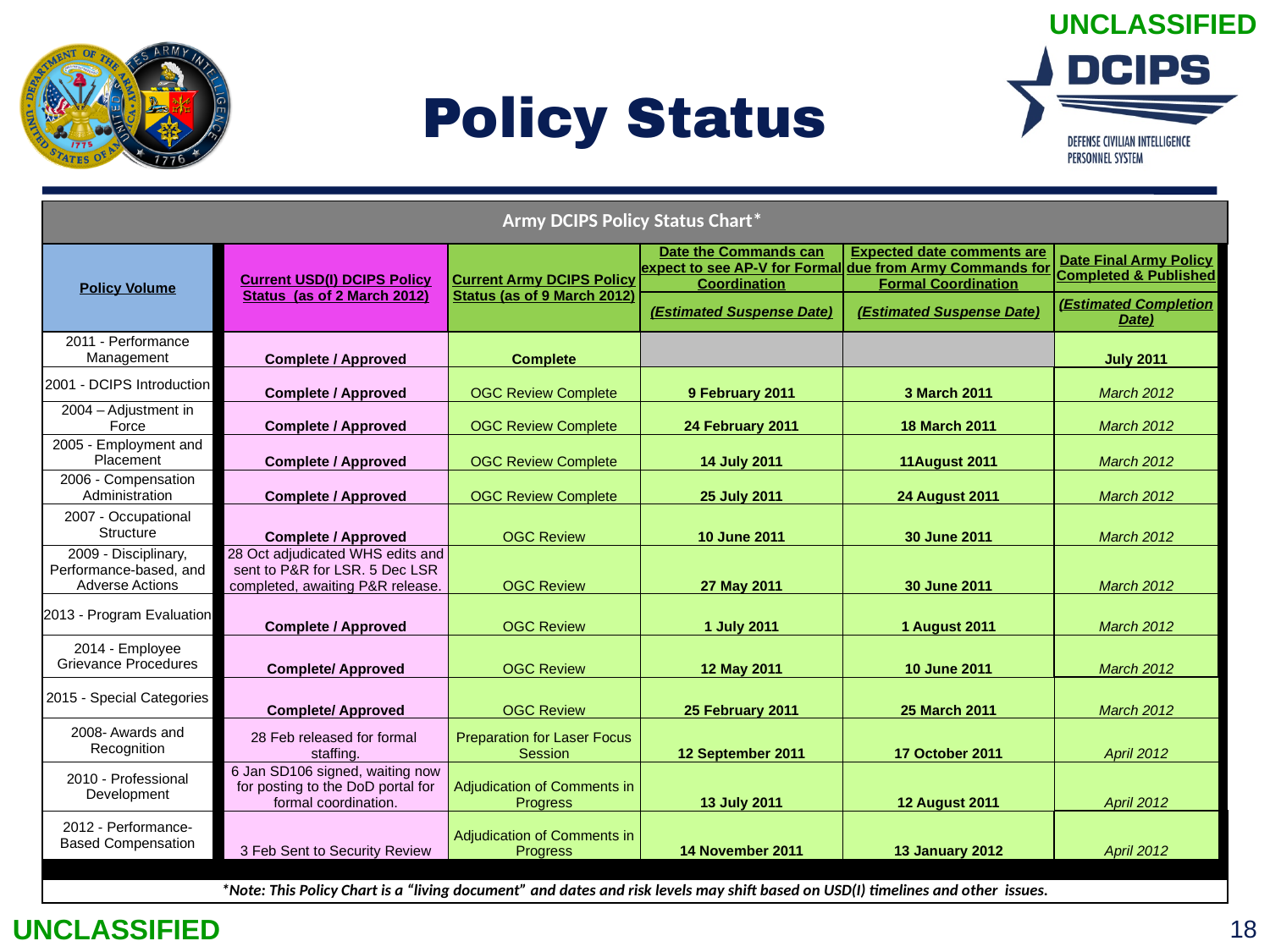

Policy Status
| Army DCIPS Policy Status Chart\* |  |  |  |  |  |  |  |
| --- | --- | --- | --- | --- | --- | --- | --- |
| Policy Volume |  | Current USD(I) DCIPS Policy Status (as of 2 March 2012) | Current Army DCIPS Policy Status (as of 9 March 2012) | Date the Commands can expect to see AP-V for Formal Coordination | Expected date comments are due from Army Commands for Formal Coordination | Date Final Army Policy Completed & Published |  |
|  |  |  |  | (Estimated Suspense Date) | (Estimated Suspense Date) | (Estimated Completion Date) |  |
| 2011 - Performance Management |  | Complete / Approved | Complete |  |  | July 2011 | 0 |
| 2001 - DCIPS Introduction |  | Complete / Approved | OGC Review Complete | 9 February 2011 | 3 March 2011 | March 2012 |  |
| 2004 – Adjustment in Force |  | Complete / Approved | OGC Review Complete | 24 February 2011 | 18 March 2011 | March 2012 |  |
| 2005 - Employment and Placement |  | Complete / Approved | OGC Review Complete | 14 July 2011 | 11August 2011 | March 2012 |  |
| 2006 - Compensation Administration |  | Complete / Approved | OGC Review Complete | 25 July 2011 | 24 August 2011 | March 2012 |  |
| 2007 - Occupational Structure |  | Complete / Approved | OGC Review | 10 June 2011 | 30 June 2011 | March 2012 |  |
| 2009 - Disciplinary, Performance-based, and Adverse Actions |  | 28 Oct adjudicated WHS edits and sent to P&R for LSR. 5 Dec LSR completed, awaiting P&R release. | OGC Review | 27 May 2011 | 30 June 2011 | March 2012 |  |
| 2013 - Program Evaluation |  | Complete / Approved | OGC Review | 1 July 2011 | 1 August 2011 | March 2012 |  |
| 2014 - Employee Grievance Procedures |  | Complete/ Approved | OGC Review | 12 May 2011 | 10 June 2011 | March 2012 |  |
| 2015 - Special Categories |  | Complete/ Approved | OGC Review | 25 February 2011 | 25 March 2011 | March 2012 |  |
| 2008- Awards and Recognition |  | 28 Feb released for formal staffing. | Preparation for Laser Focus Session | 12 September 2011 | 17 October 2011 | April 2012 |  |
| 2010 - Professional Development |  | 6 Jan SD106 signed, waiting now for posting to the DoD portal for formal coordination. | Adjudication of Comments in Progress | 13 July 2011 | 12 August 2011 | April 2012 |  |
| 2012 - Performance-Based Compensation |  | 3 Feb Sent to Security Review | Adjudication of Comments in Progress | 14 November 2011 | 13 January 2012 | April 2012 |  |
|  |  |  |  |  |  |  |  |
| \*Note: This Policy Chart is a “living document” and dates and risk levels may shift based on USD(I) timelines and other issues. |  |  |  |  |  |  |  |
18